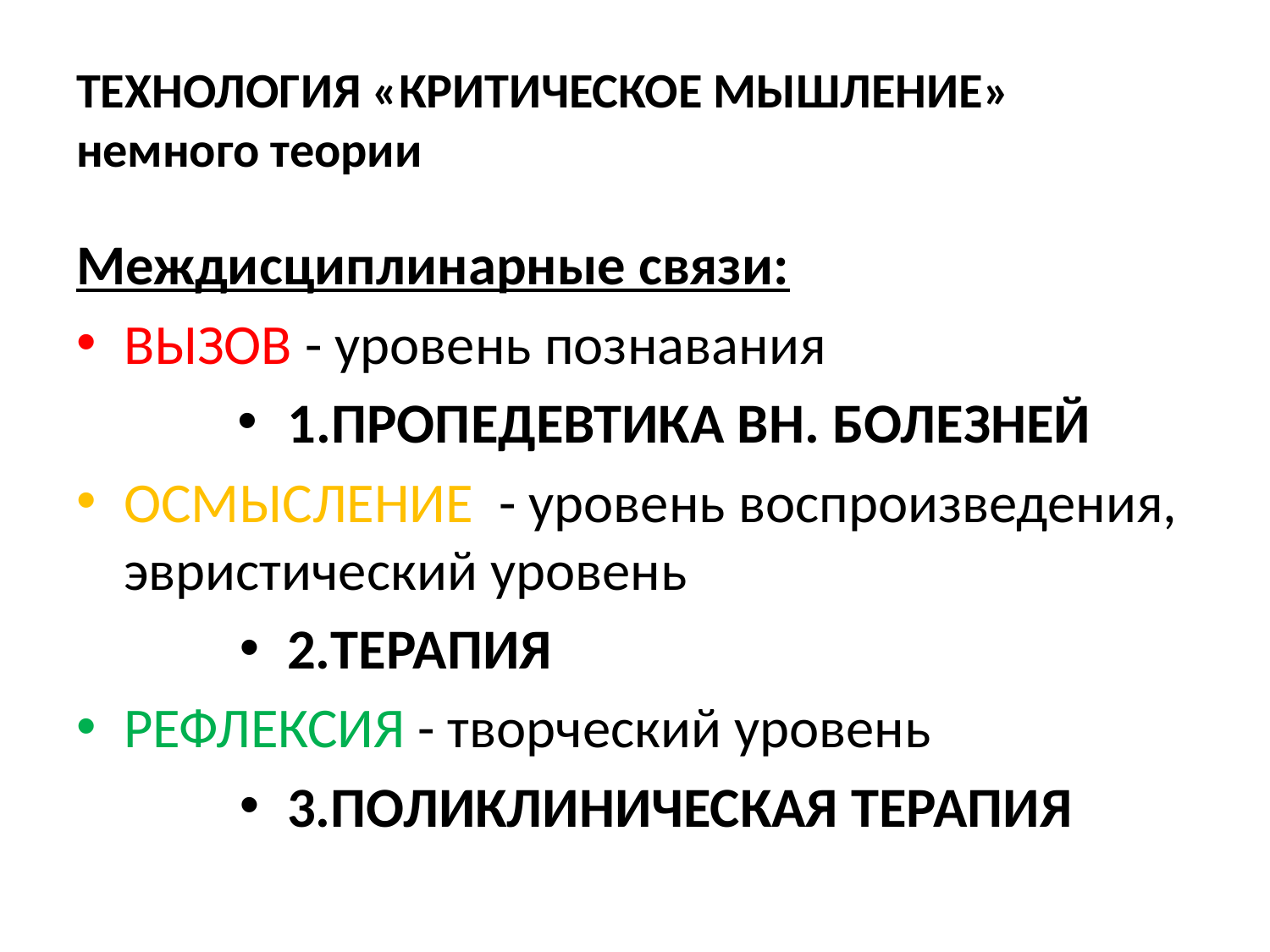

# ТЕХНОЛОГИЯ «КРИТИЧЕСКОЕ МЫШЛЕНИЕ» немного теории
Междисциплинарные связи:
ВЫЗОВ - уровень познавания
1.ПРОПЕДЕВТИКА ВН. БОЛЕЗНЕЙ
ОСМЫСЛЕНИЕ  - уровень воспроизведения, эвристический уровень
2.ТЕРАПИЯ
РЕФЛЕКСИЯ - творческий уровень
3.ПОЛИКЛИНИЧЕСКАЯ ТЕРАПИЯ